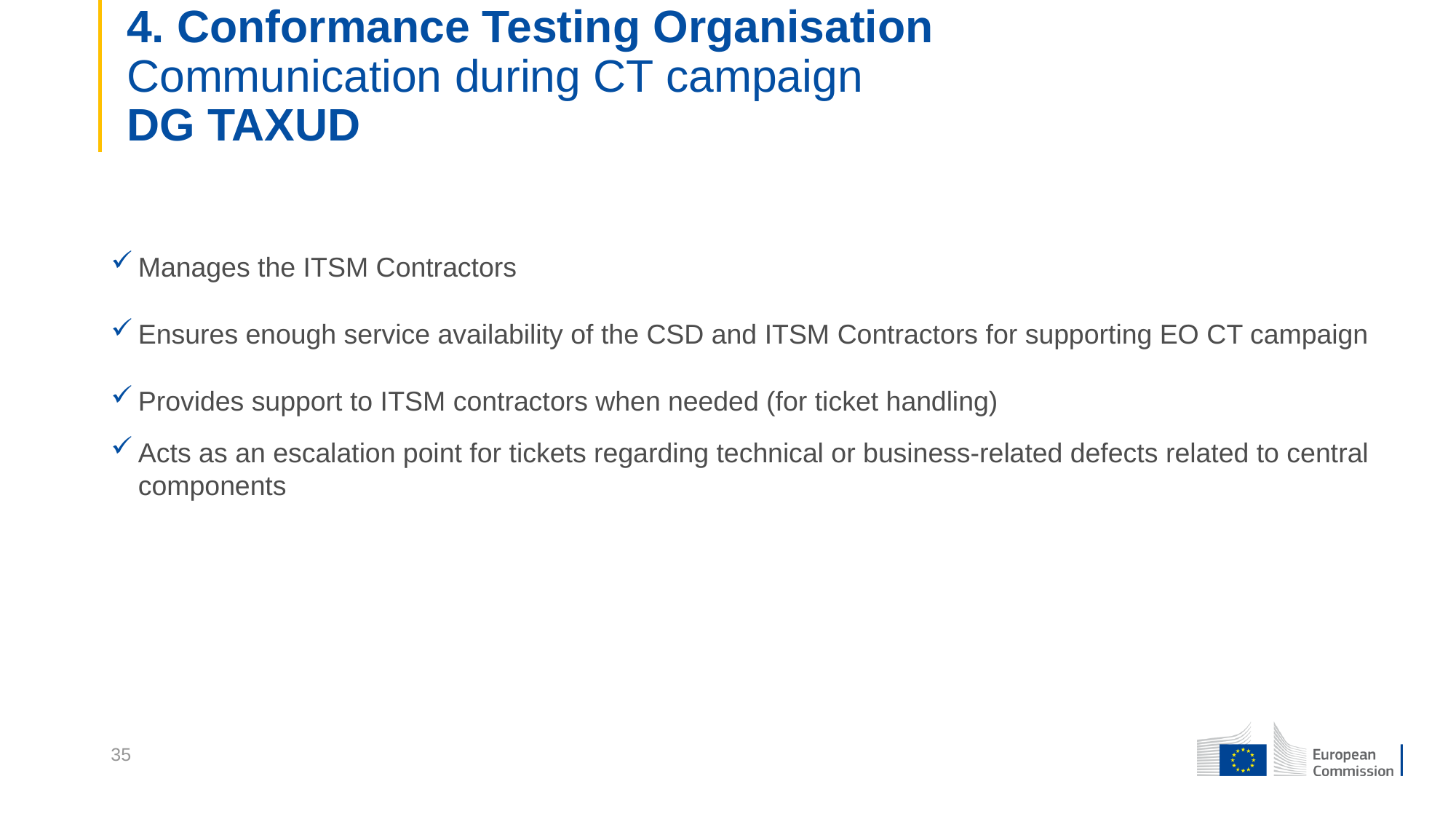

4. Conformance Testing Organisation
Communication during CT campaign
DG TAXUD
Manages the ITSM Contractors
Ensures enough service availability of the CSD and ITSM Contractors for supporting EO CT campaign
Provides support to ITSM contractors when needed (for ticket handling)
Acts as an escalation point for tickets regarding technical or business-related defects related to central components
35